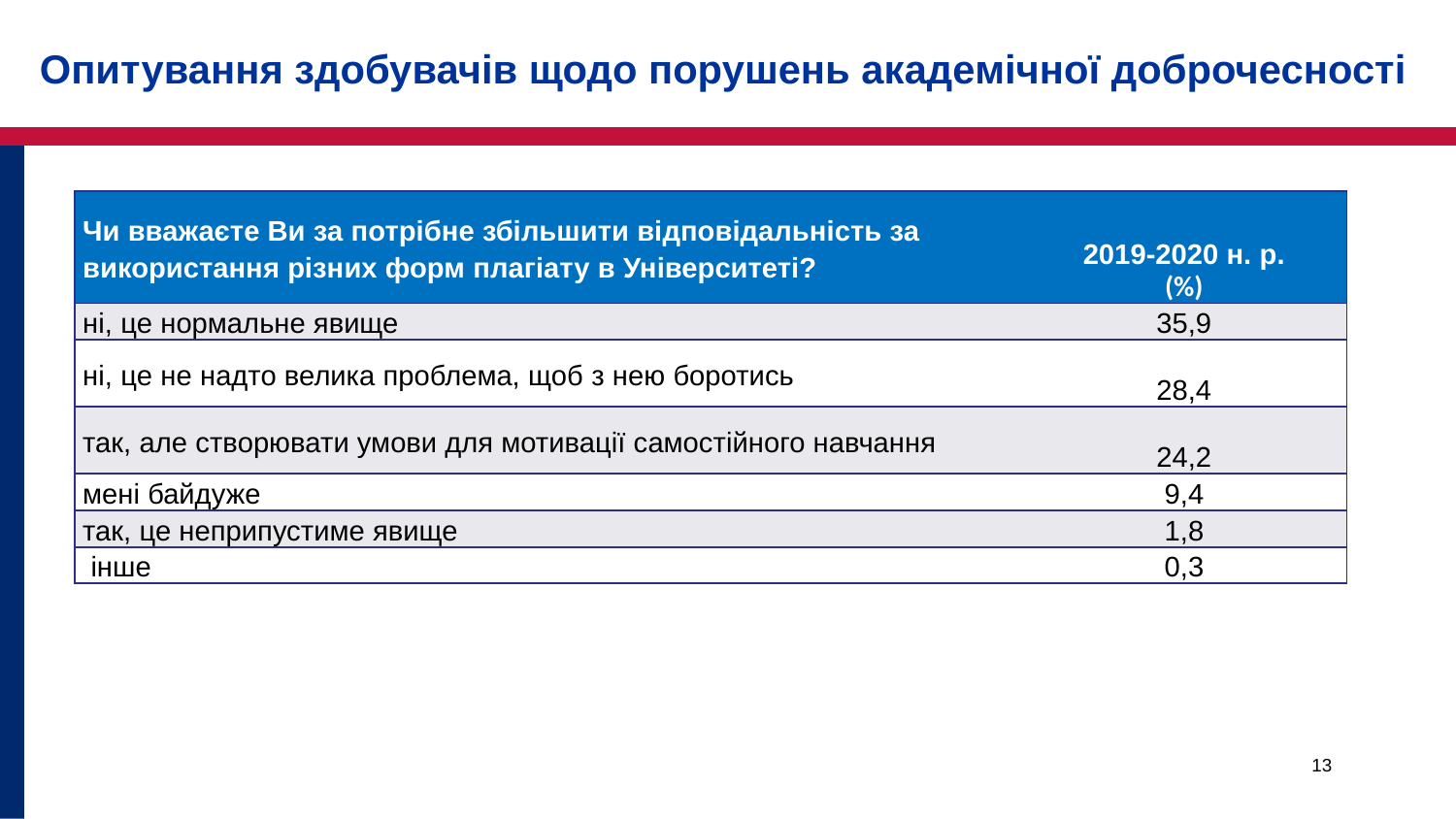

# Опитування здобувачів щодо порушень академічної доброчесності
| Чи вважаєте Ви за потрібне збільшити відповідальність за використання різних форм плагіату в Університеті? | 2019-2020 н. р. (%) |
| --- | --- |
| ні, це нормальне явище | 35,9 |
| ні, це не надто велика проблема, щоб з нею боротись | 28,4 |
| так, але створювати умови для мотивації самостійного навчання | 24,2 |
| мені байдуже | 9,4 |
| так, це неприпустиме явище | 1,8 |
| інше | 0,3 |
13